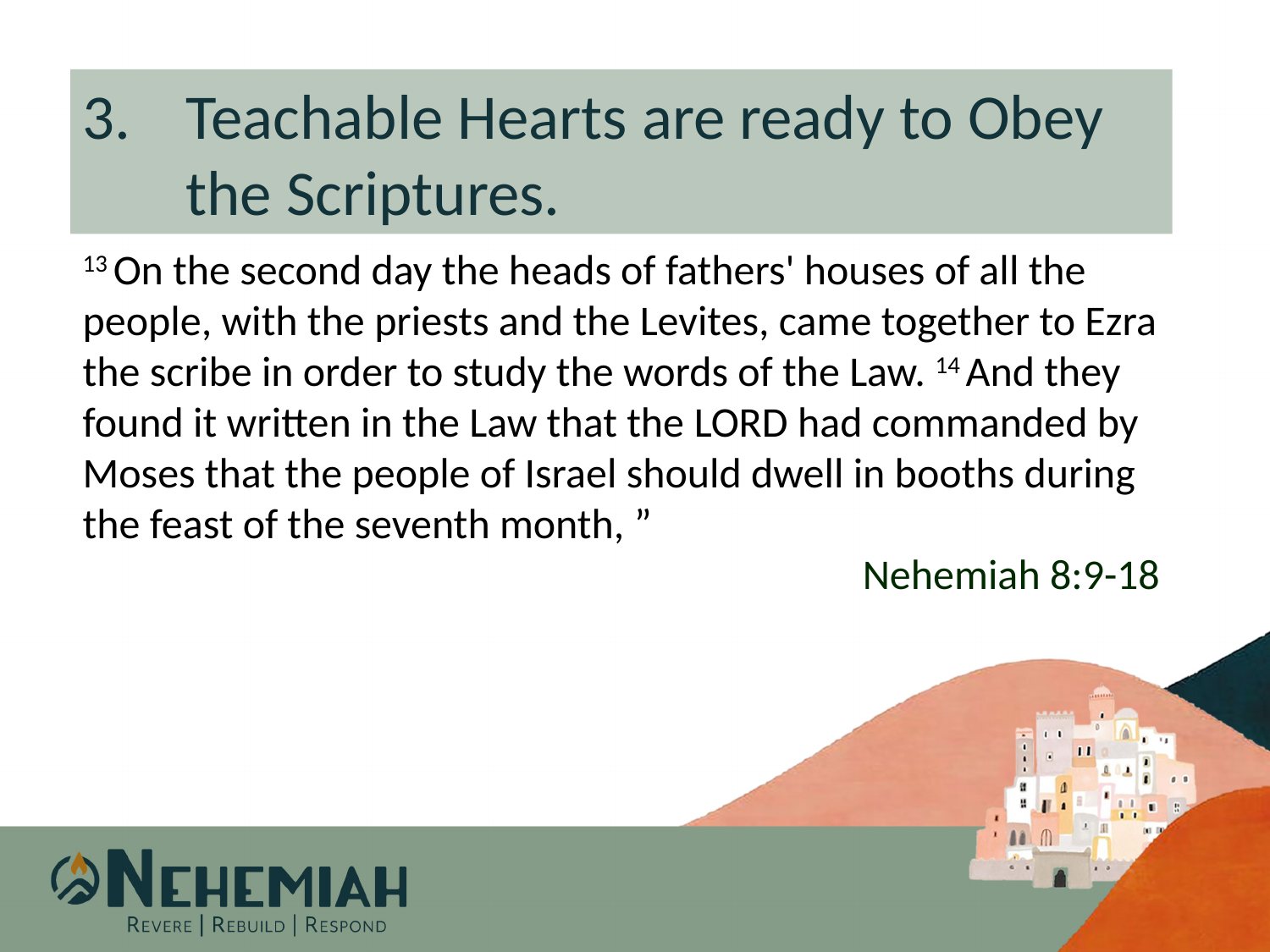

Teachable Hearts are ready to Obey the Scriptures.
13 On the second day the heads of fathers' houses of all the people, with the priests and the Levites, came together to Ezra the scribe in order to study the words of the Law. 14 And they found it written in the Law that the Lord had commanded by Moses that the people of Israel should dwell in booths during the feast of the seventh month, ”
 Nehemiah 8:9-18